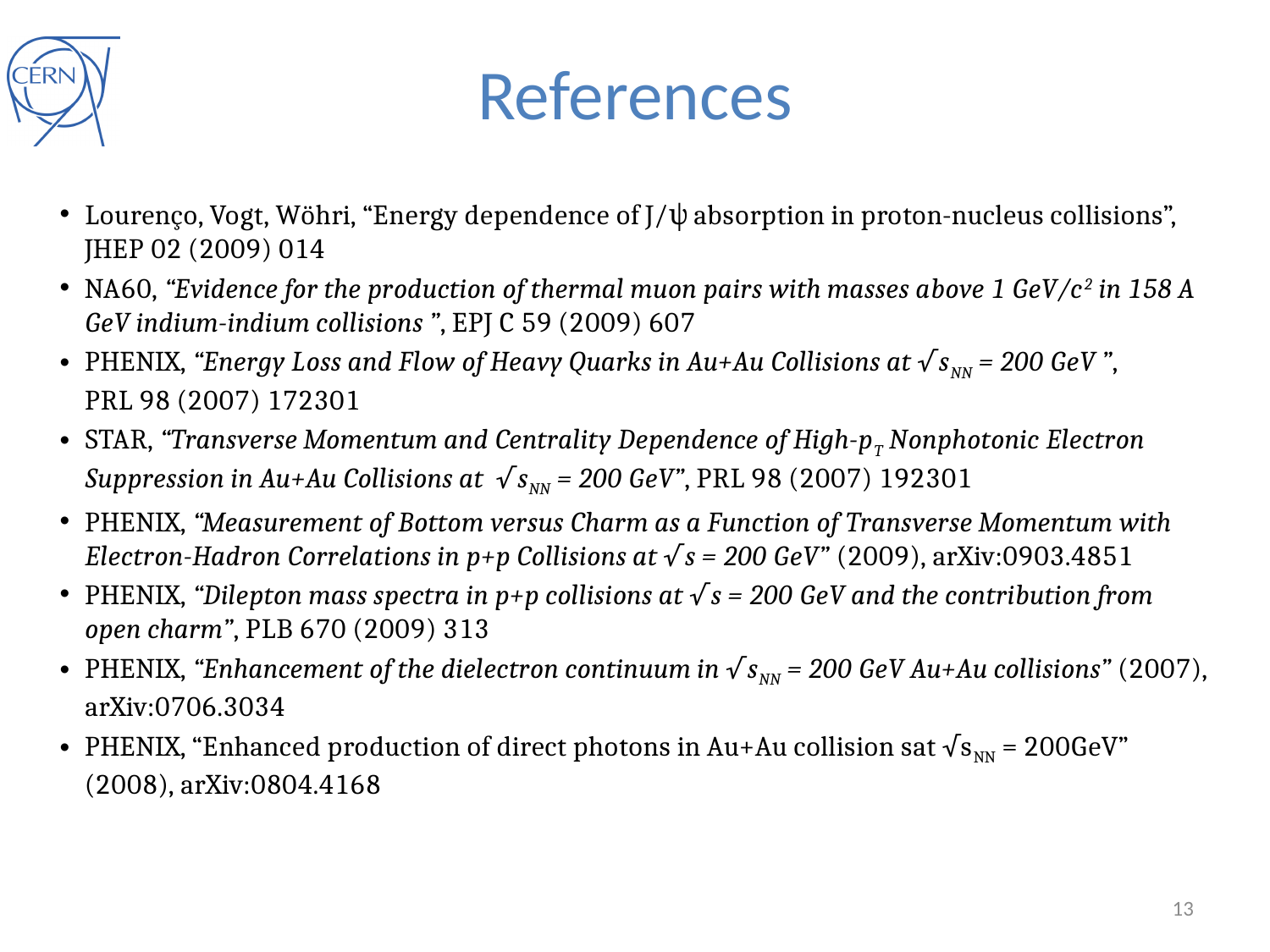

# References
Lourenço, Vogt, Wöhri, “Energy dependence of J/ψ absorption in proton-nucleus collisions”, JHEP 02 (2009) 014
NA60, “Evidence for the production of thermal muon pairs with masses above 1 GeV/c2 in 158 A GeV indium-indium collisions ”, EPJ C 59 (2009) 607
PHENIX, “Energy Loss and Flow of Heavy Quarks in Au+Au Collisions at √sNN = 200 GeV ”,
PRL 98 (2007) 172301
STAR, “Transverse Momentum and Centrality Dependence of High-pT Nonphotonic Electron Suppression in Au+Au Collisions at  √sNN = 200 GeV”, PRL 98 (2007) 192301
PHENIX, “Measurement of Bottom versus Charm as a Function of Transverse Momentum with Electron-Hadron Correlations in p+p Collisions at √s = 200 GeV” (2009), arXiv:0903.4851
PHENIX, “Dilepton mass spectra in p+p collisions at √s = 200 GeV and the contribution from open charm”, PLB 670 (2009) 313
PHENIX, “Enhancement of the dielectron continuum in √sNN = 200 GeV Au+Au collisions” (2007), arXiv:0706.3034
PHENIX, “Enhanced production of direct photons in Au+Au collision sat √sNN = 200GeV” (2008), arXiv:0804.4168

13